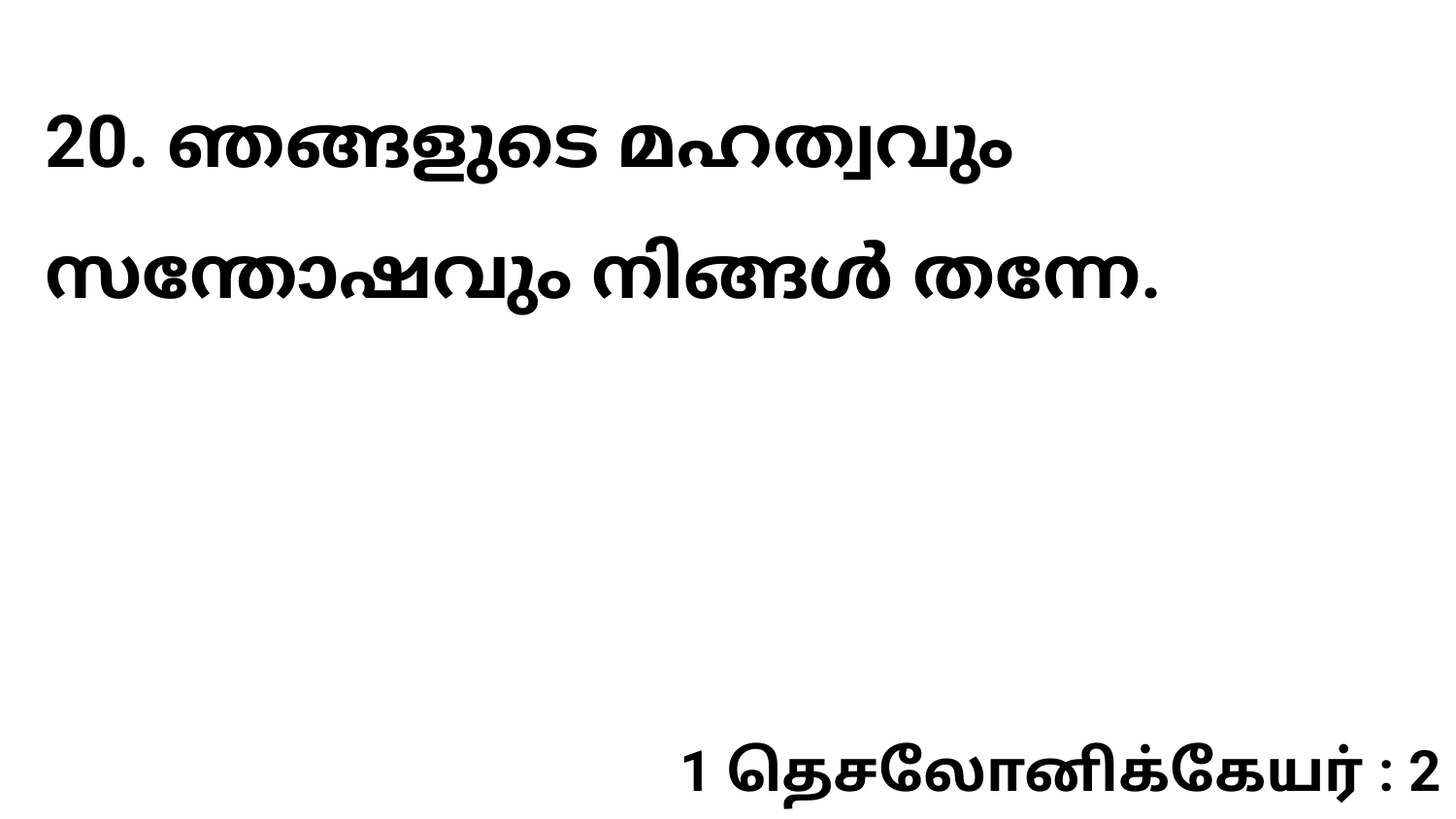

20. ഞങ്ങളുടെ മഹത്വവും സന്തോഷവും നിങ്ങൾ തന്നേ.
1 தெசலோனிக்கேயர் : 2